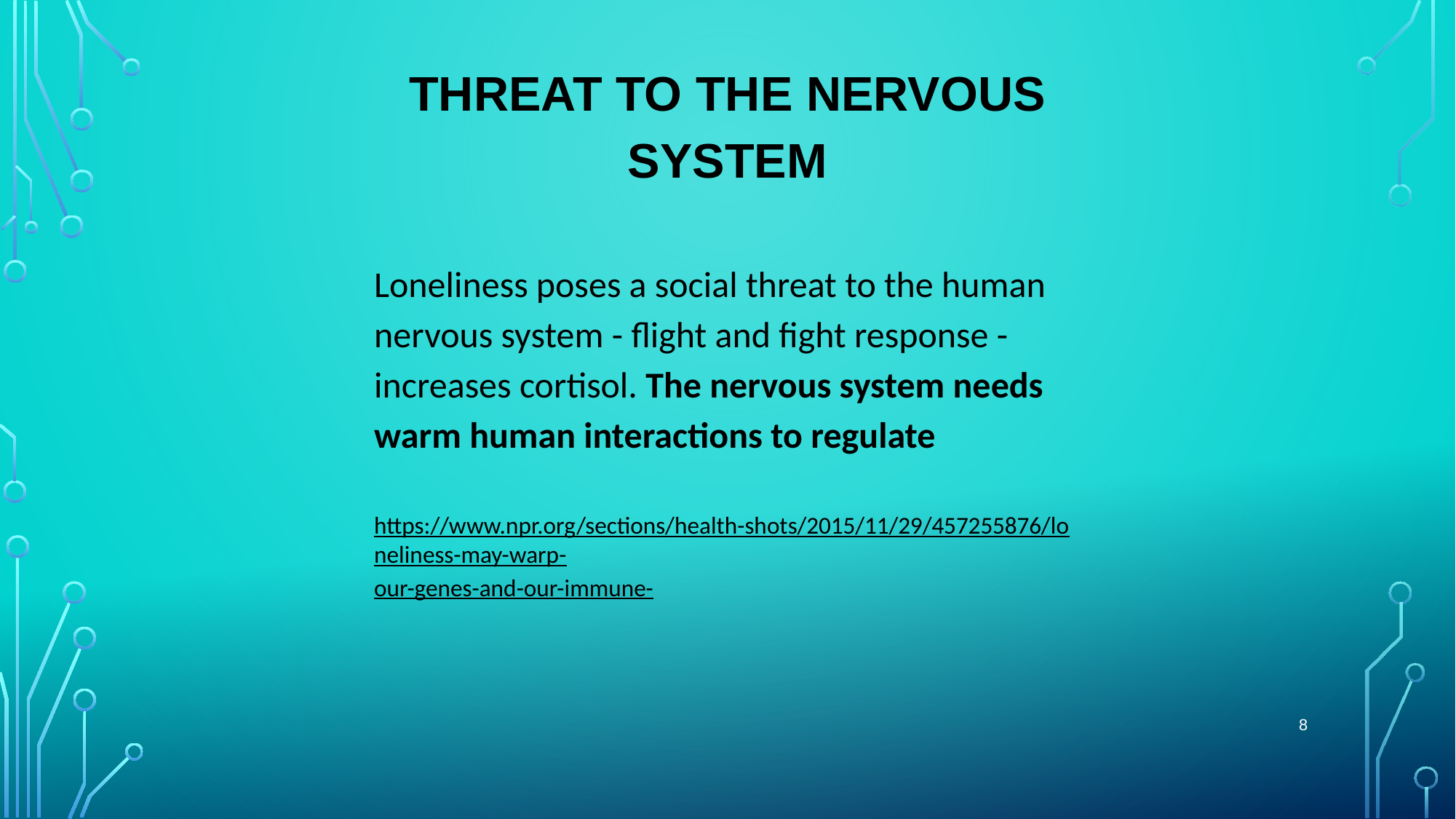

THREAT TO THE NERVOUS SYSTEM

Loneliness poses a social threat to the human nervous system - flight and fight response - increases cortisol. The nervous system needs warm human interactions to regulate
 https://www.npr.org/sections/health-shots/2015/11/29/457255876/loneliness-may-warp-our-genes-and-our-immune-

8